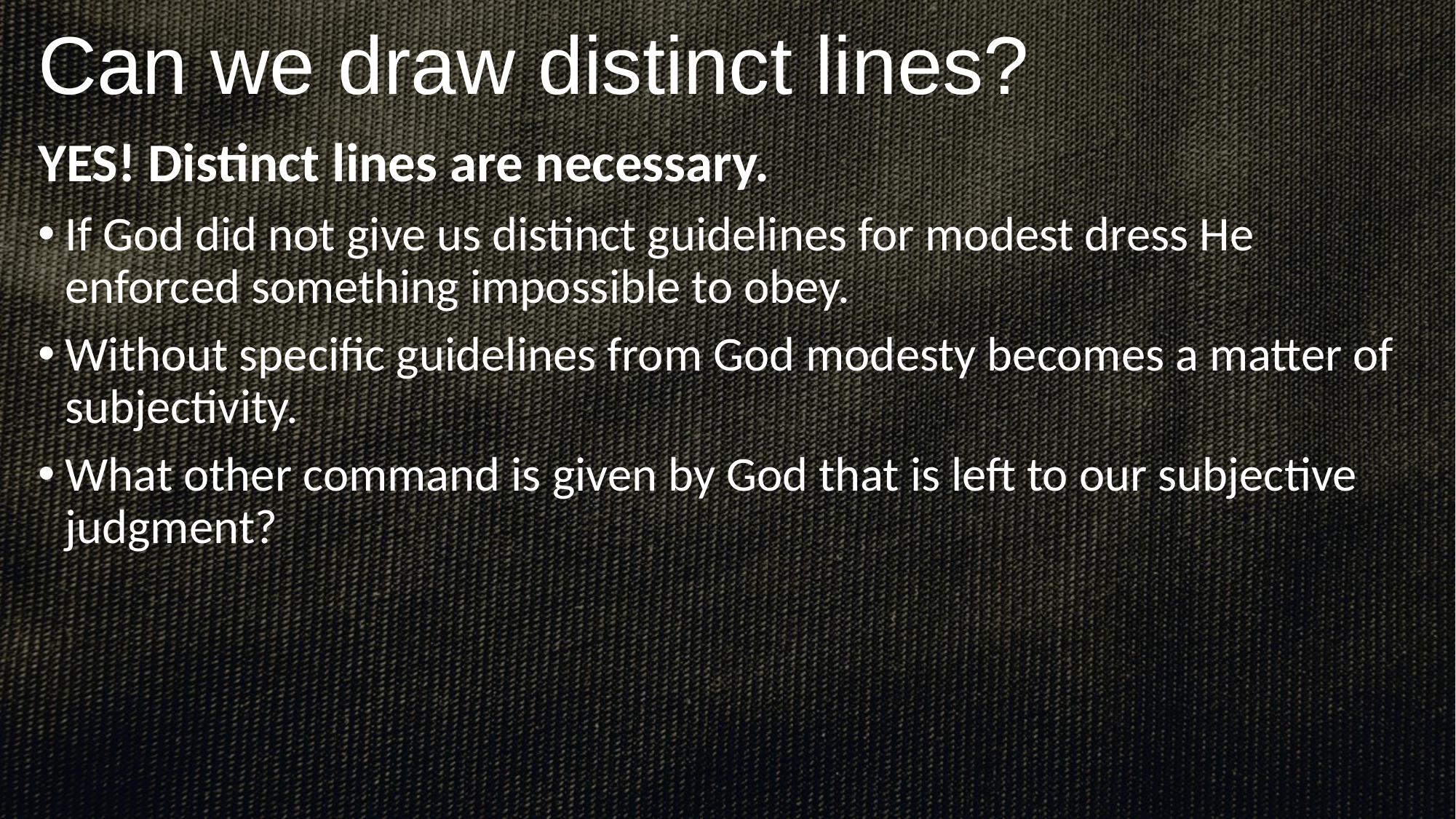

# Can we draw distinct lines?
YES! Distinct lines are necessary.
If God did not give us distinct guidelines for modest dress He enforced something impossible to obey.
Without specific guidelines from God modesty becomes a matter of subjectivity.
What other command is given by God that is left to our subjective judgment?